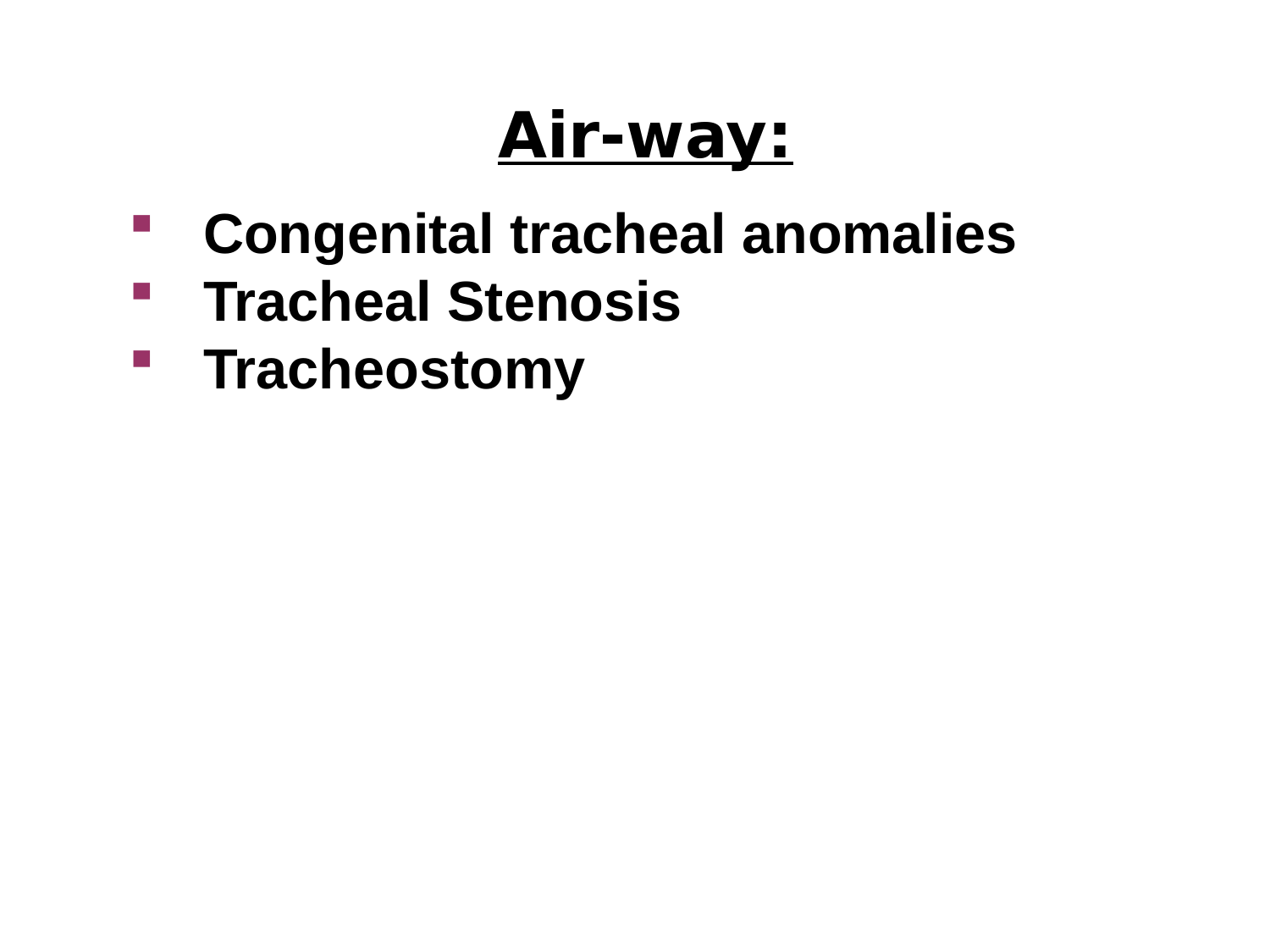

# Air-way:
Congenital tracheal anomalies
Tracheal Stenosis
Tracheostomy